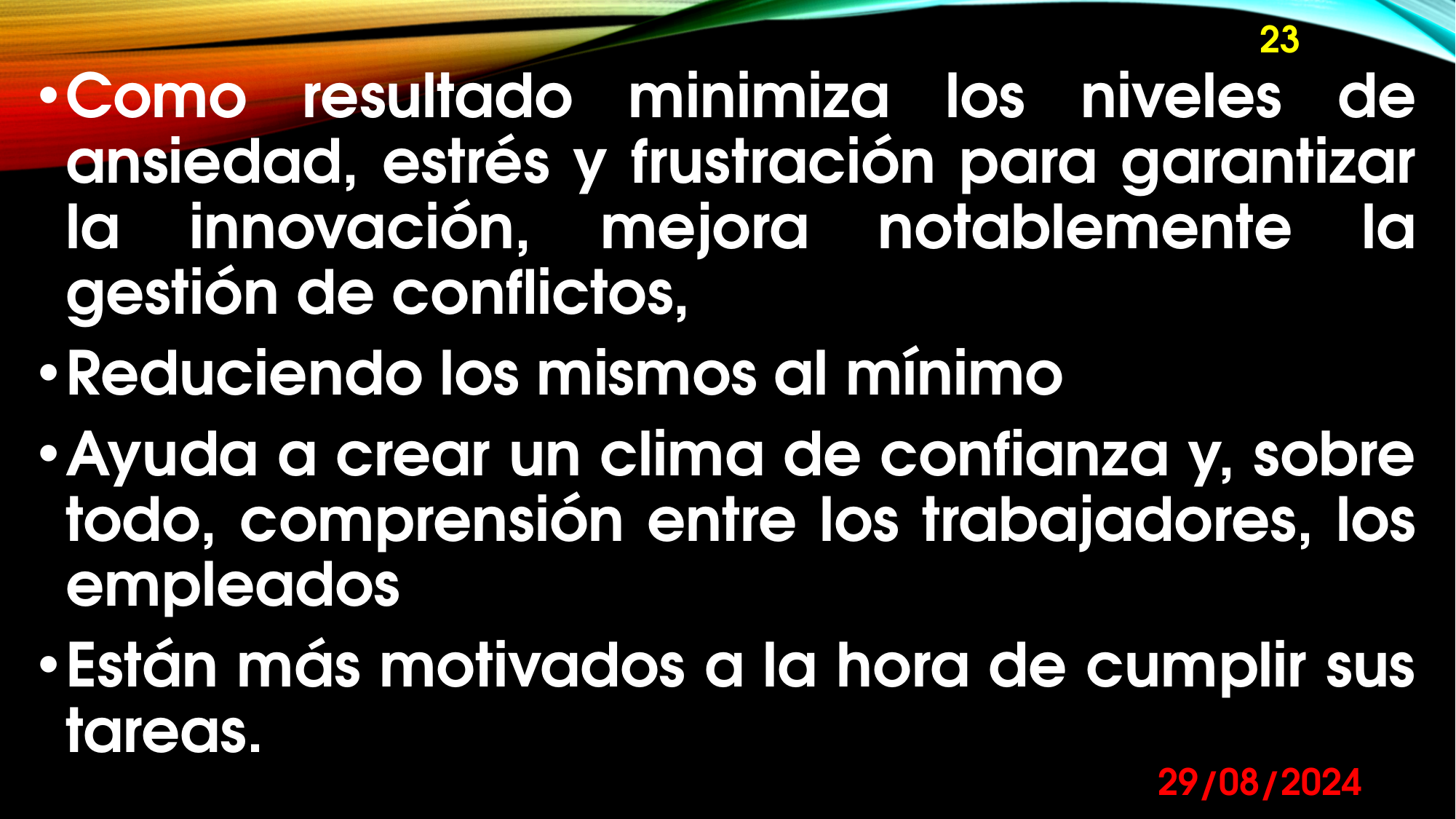

23
Como resultado minimiza los niveles de ansiedad, estrés y frustración para garantizar la innovación, mejora notablemente la gestión de conflictos,
Reduciendo los mismos al mínimo
Ayuda a crear un clima de confianza y, sobre todo, comprensión entre los trabajadores, los empleados
Están más motivados a la hora de cumplir sus tareas.
29/08/2024